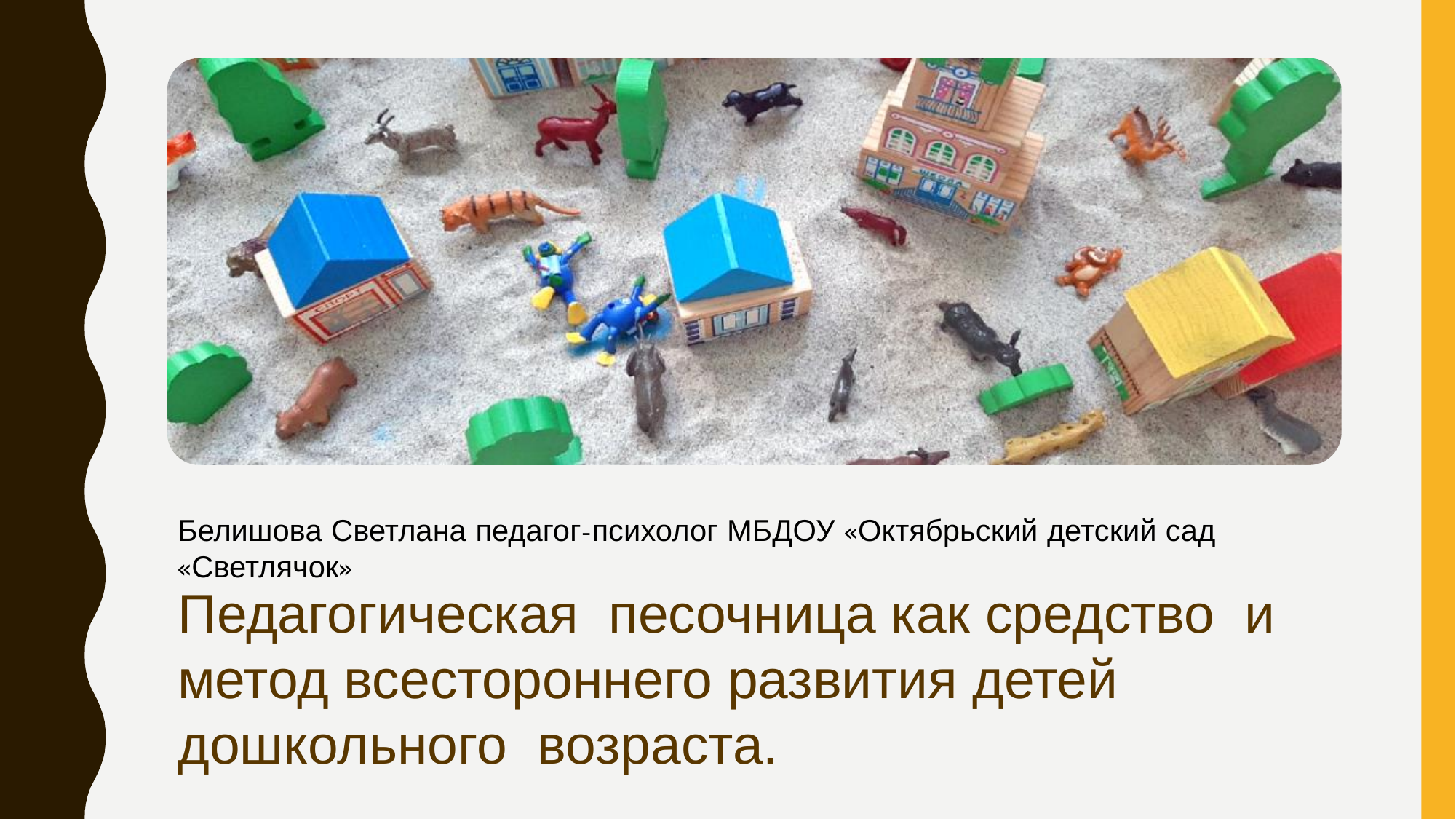

Белишова Светлана педагог-психолог МБДОУ «Октябрьский детский сад «Светлячок»
Педагогическая  песочница как средство  и метод всестороннего развития детей дошкольного  возраста.